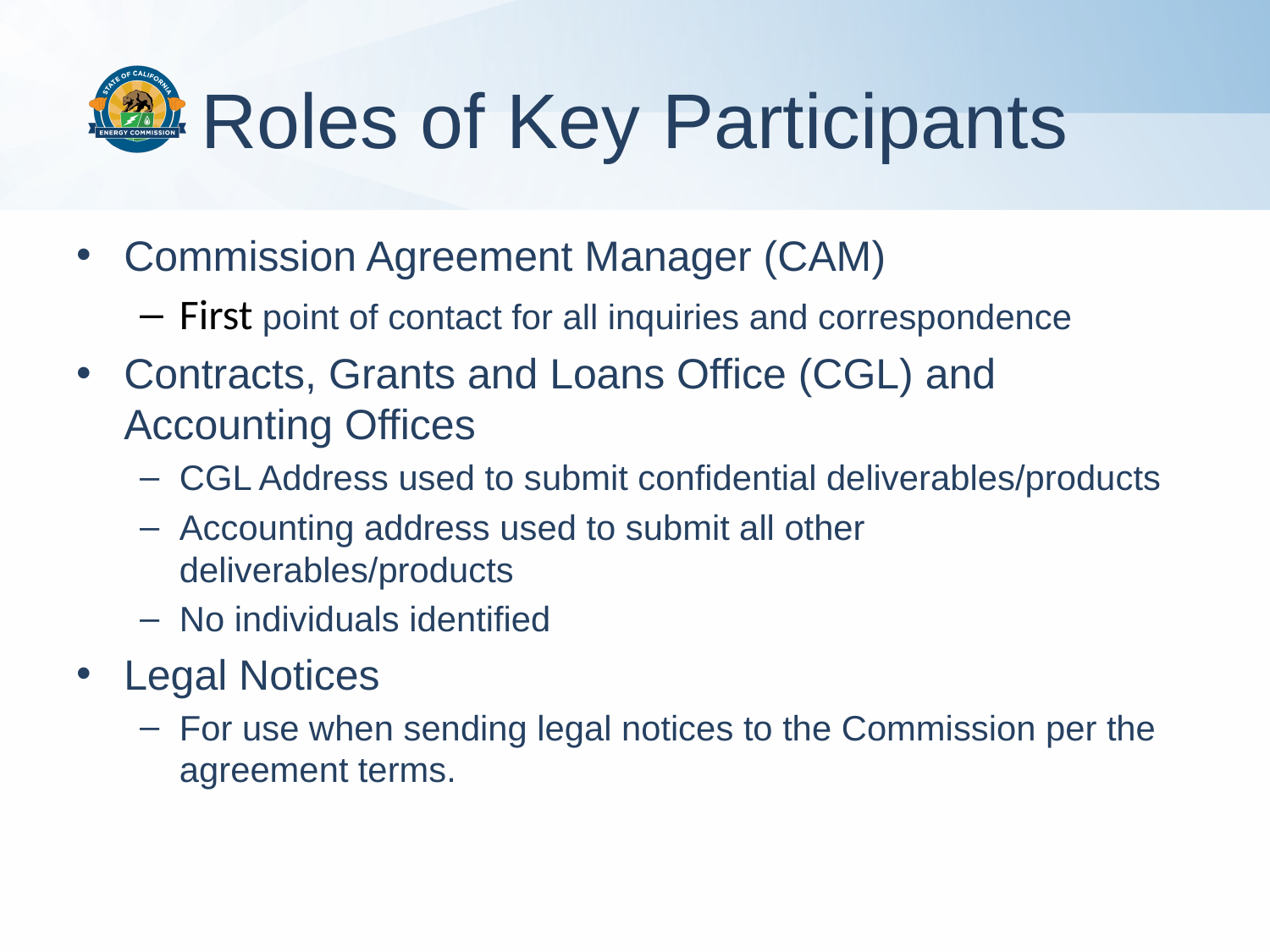

# Roles of Key Participants
Commission Agreement Manager (CAM)
First point of contact for all inquiries and correspondence
Contracts, Grants and Loans Office (CGL) and Accounting Offices
CGL Address used to submit confidential deliverables/products
Accounting address used to submit all other deliverables/products
No individuals identified
Legal Notices
For use when sending legal notices to the Commission per the agreement terms.